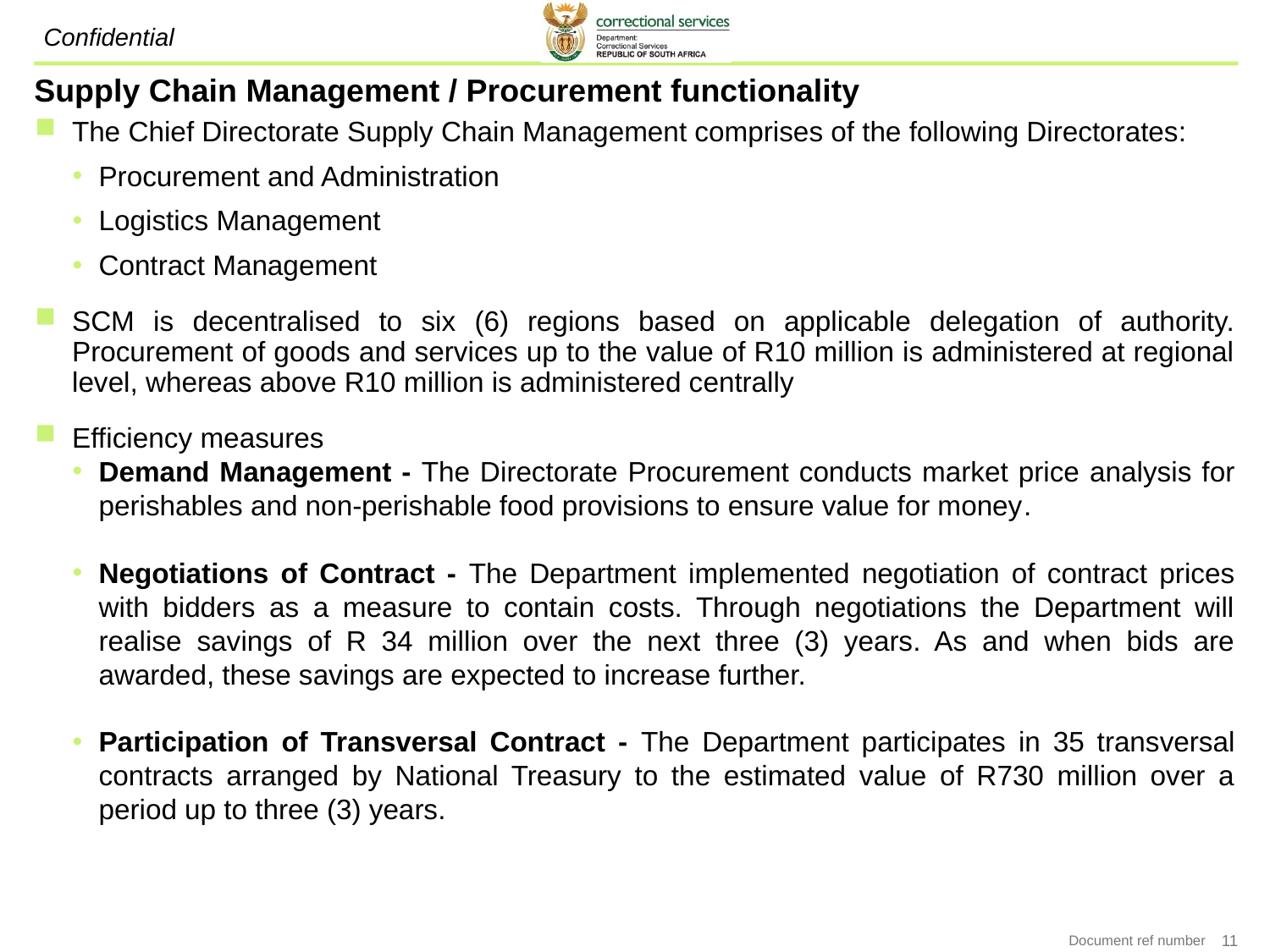

# Supply Chain Management / Procurement functionality
The Chief Directorate Supply Chain Management comprises of the following Directorates:
Procurement and Administration
Logistics Management
Contract Management
SCM is decentralised to six (6) regions based on applicable delegation of authority. Procurement of goods and services up to the value of R10 million is administered at regional level, whereas above R10 million is administered centrally
Efficiency measures
Demand Management - The Directorate Procurement conducts market price analysis for perishables and non-perishable food provisions to ensure value for money.

Negotiations of Contract - The Department implemented negotiation of contract prices with bidders as a measure to contain costs. Through negotiations the Department will realise savings of R 34 million over the next three (3) years. As and when bids are awarded, these savings are expected to increase further.

Participation of Transversal Contract - The Department participates in 35 transversal contracts arranged by National Treasury to the estimated value of R730 million over a period up to three (3) years.